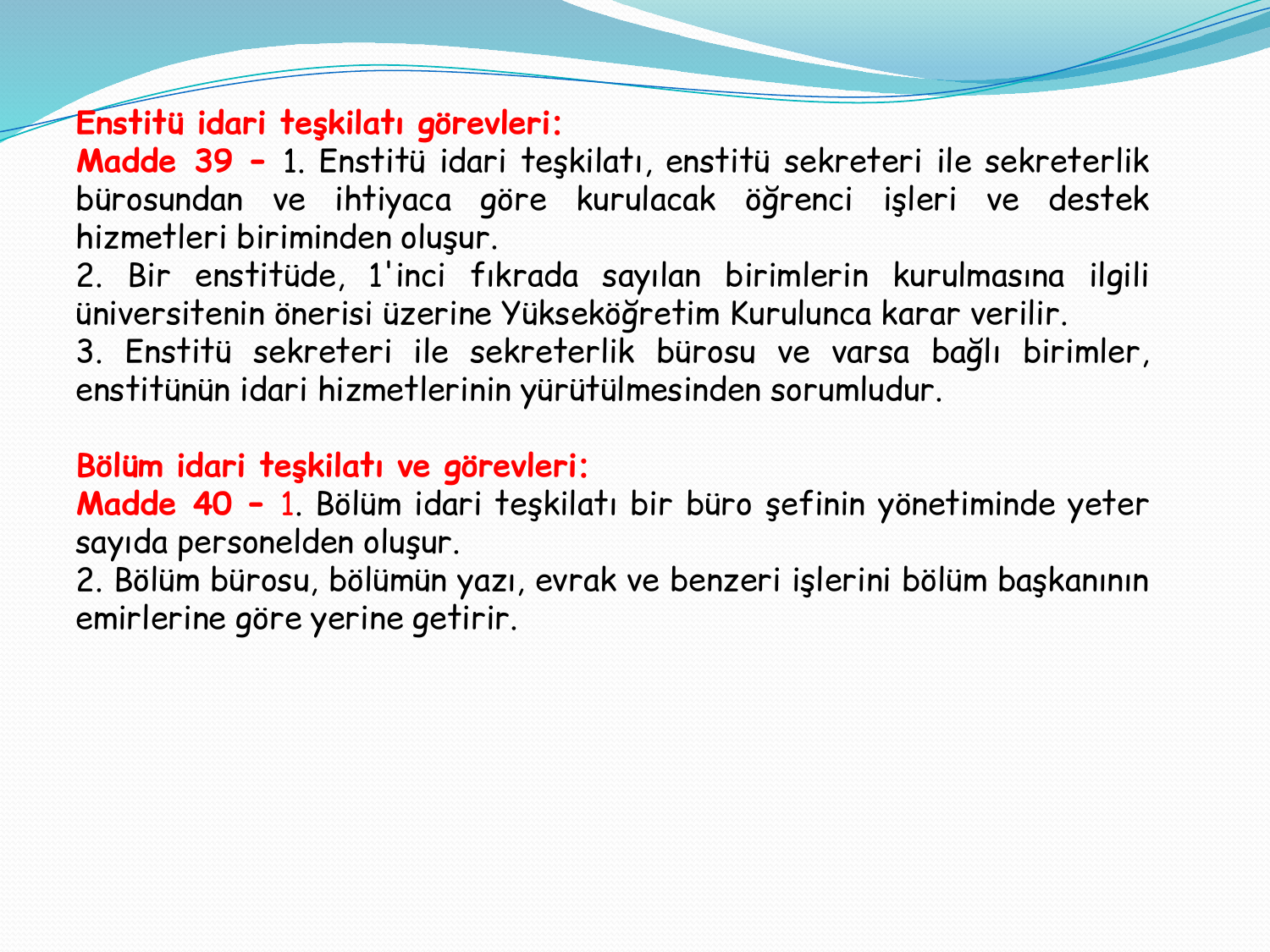

Enstitü idari teşkilatı görevleri:
Madde 39 – 1. Enstitü idari teşkilatı, enstitü sekreteri ile sekreterlik bürosundan ve ihtiyaca göre kurulacak öğrenci işleri ve destek hizmetleri biriminden oluşur.
2. Bir enstitüde, 1'inci fıkrada sayılan birimlerin kurulmasına ilgili üniversitenin önerisi üzerine Yükseköğretim Kurulunca karar verilir.
3. Enstitü sekreteri ile sekreterlik bürosu ve varsa bağlı birimler, enstitünün idari hizmetlerinin yürütülmesinden sorumludur.

Bölüm idari teşkilatı ve görevleri:
Madde 40 – 1. Bölüm idari teşkilatı bir büro şefinin yönetiminde yeter sayıda personelden oluşur.
2. Bölüm bürosu, bölümün yazı, evrak ve benzeri işlerini bölüm başkanının emirlerine göre yerine getirir.